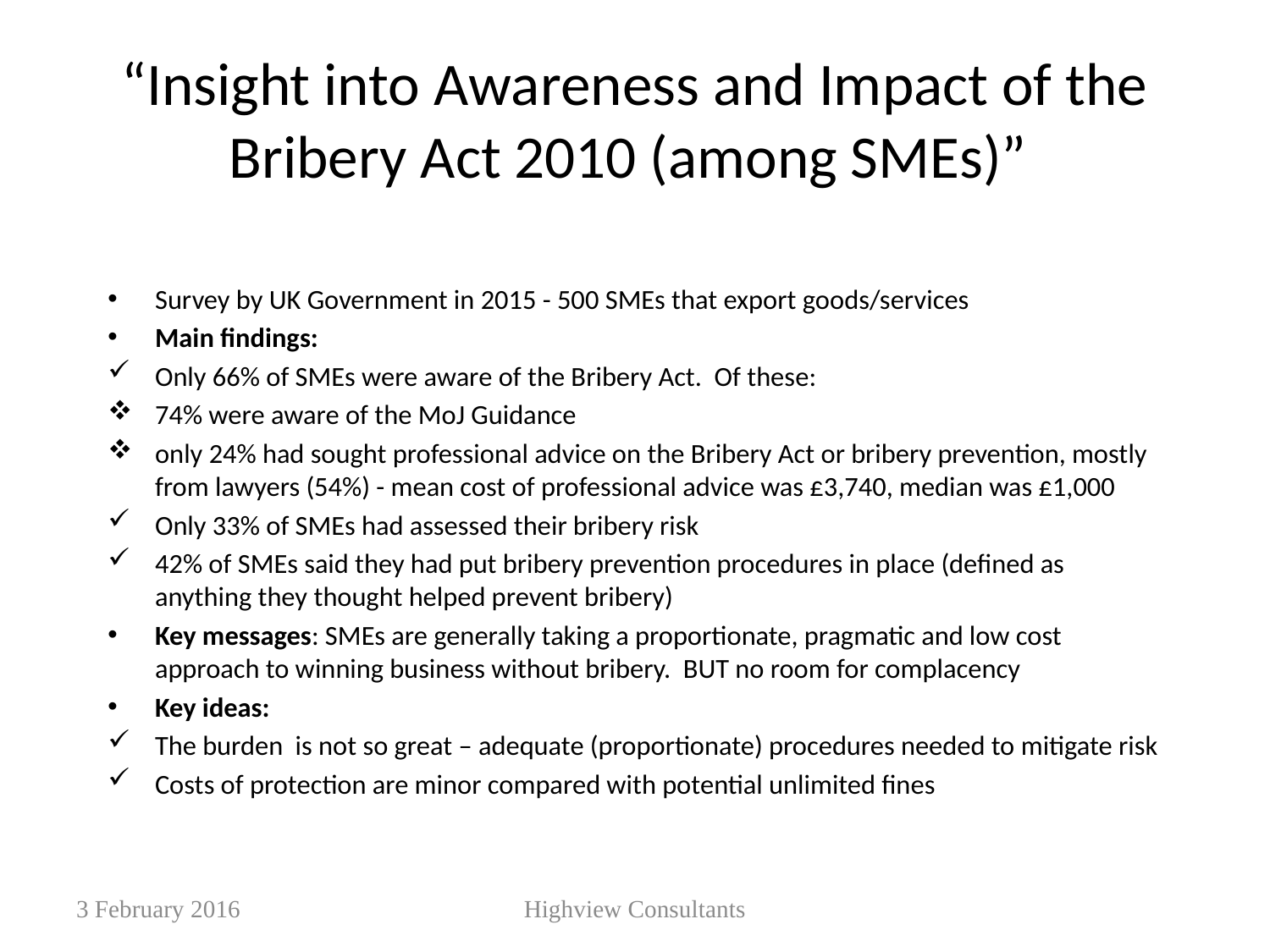

# “Insight into Awareness and Impact of the Bribery Act 2010 (among SMEs)”
Survey by UK Government in 2015 - 500 SMEs that export goods/services
Main findings:
Only 66% of SMEs were aware of the Bribery Act.  Of these:
74% were aware of the MoJ Guidance
only 24% had sought professional advice on the Bribery Act or bribery prevention, mostly from lawyers (54%) - mean cost of professional advice was £3,740, median was £1,000
Only 33% of SMEs had assessed their bribery risk
42% of SMEs said they had put bribery prevention procedures in place (defined as anything they thought helped prevent bribery)
Key messages: SMEs are generally taking a proportionate, pragmatic and low cost approach to winning business without bribery.  BUT no room for complacency
Key ideas:
The burden  is not so great – adequate (proportionate) procedures needed to mitigate risk
Costs of protection are minor compared with potential unlimited fines

3 February 2016
Highview Consultants